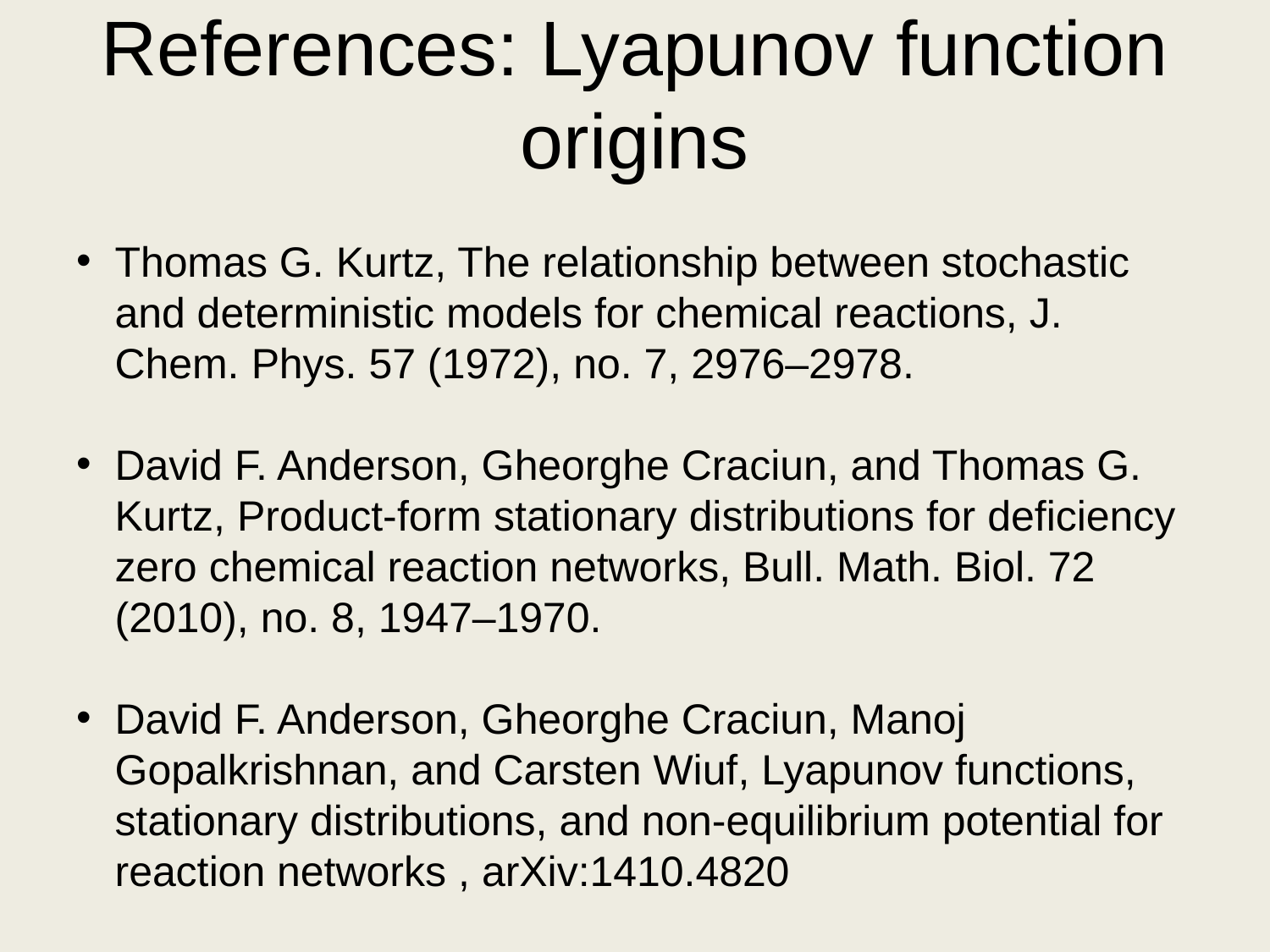

# References: Lyapunov function origins
Thomas G. Kurtz, The relationship between stochastic and deterministic models for chemical reactions, J. Chem. Phys. 57 (1972), no. 7, 2976–2978.

David F. Anderson, Gheorghe Craciun, and Thomas G. Kurtz, Product-form stationary distributions for deficiency zero chemical reaction networks, Bull. Math. Biol. 72 (2010), no. 8, 1947–1970.

David F. Anderson, Gheorghe Craciun, Manoj Gopalkrishnan, and Carsten Wiuf, Lyapunov functions, stationary distributions, and non-equilibrium potential for reaction networks , arXiv:1410.4820